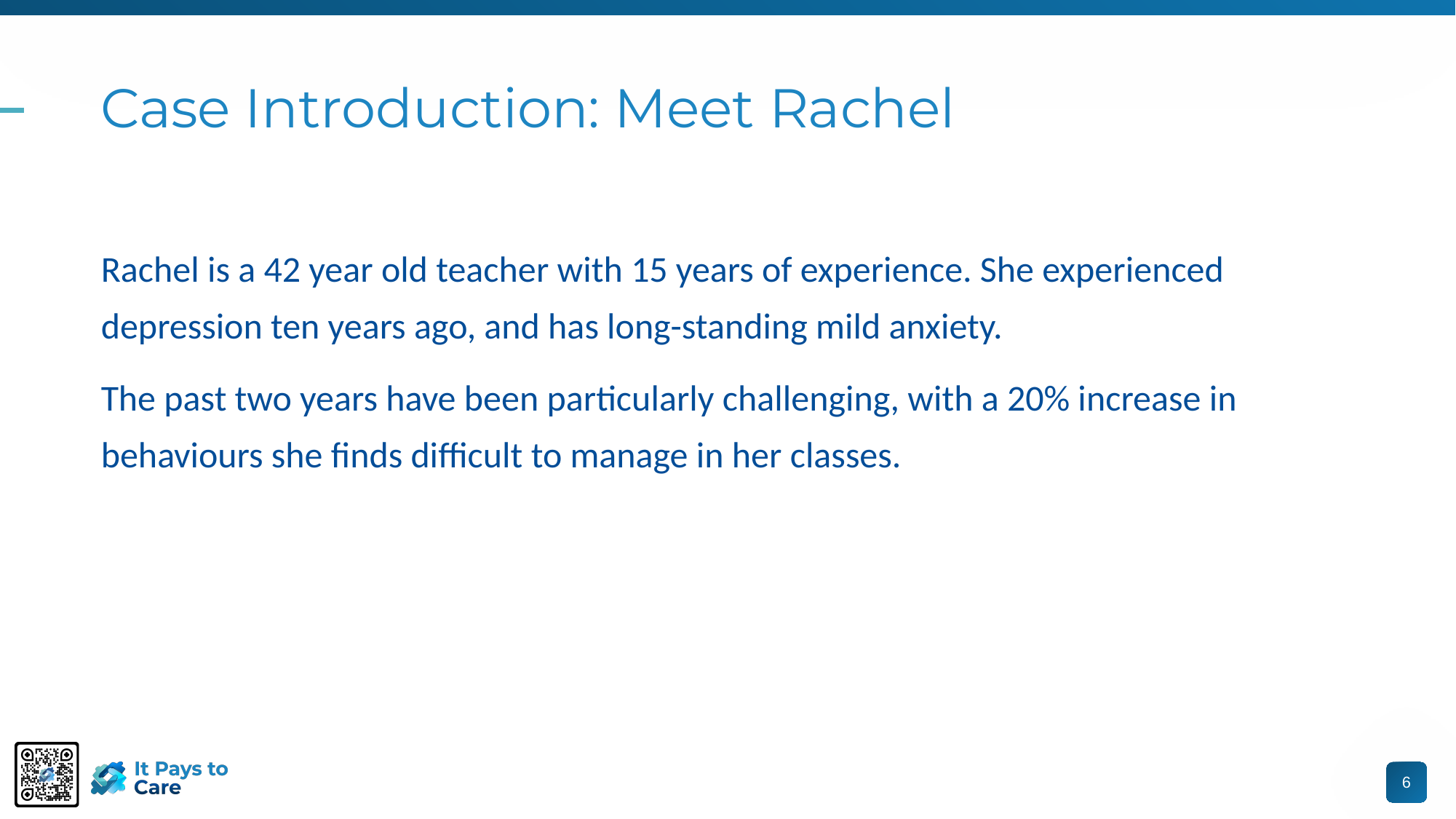

# Case Introduction: Meet Rachel
Rachel is a 42 year old teacher with 15 years of experience. She experienced depression ten years ago, and has long-standing mild anxiety.
The past two years have been particularly challenging, with a 20% increase in behaviours she finds difficult to manage in her classes.